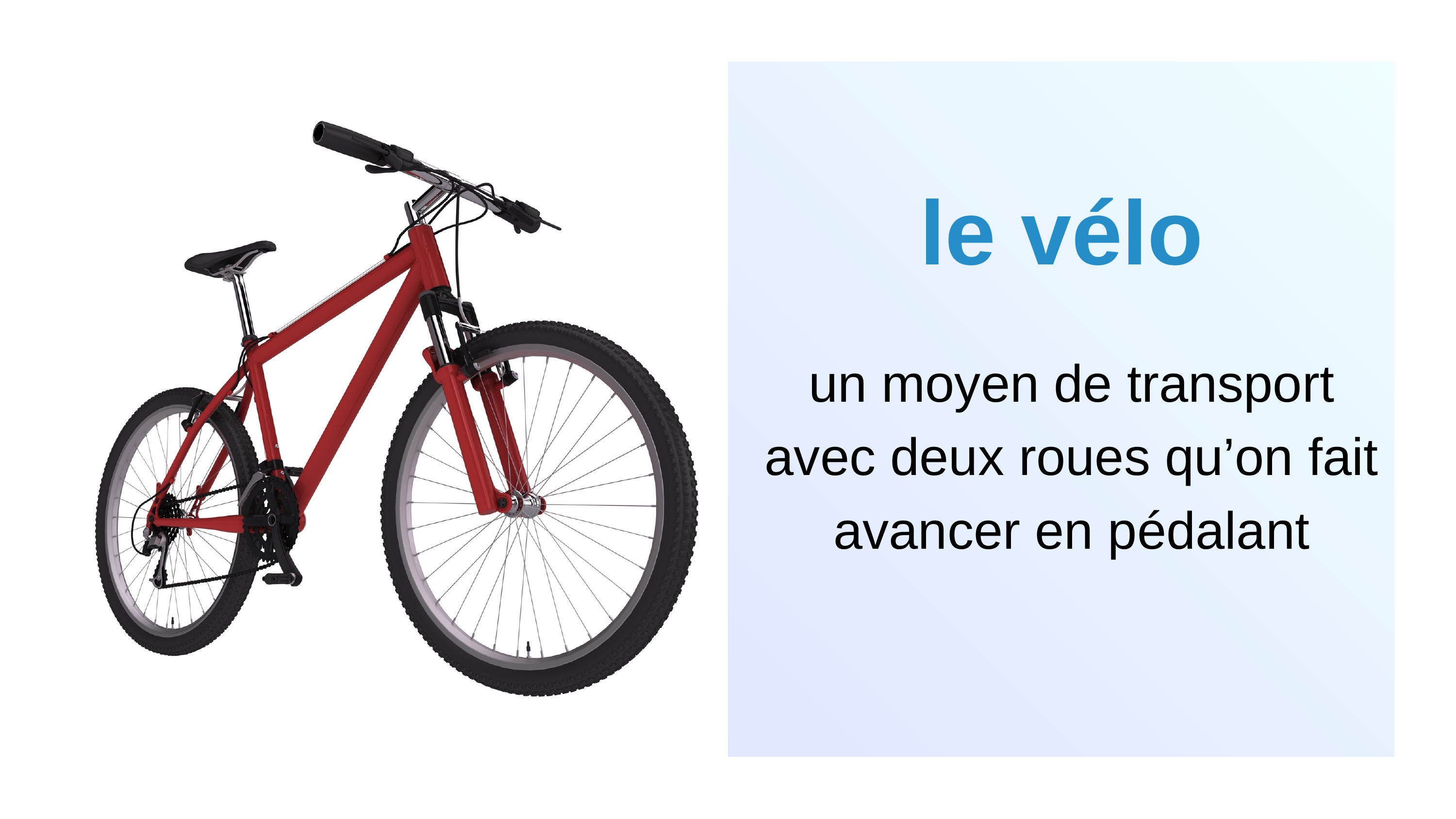

le vélo
un moyen de transport avec deux roues qu’on fait avancer en pédalant